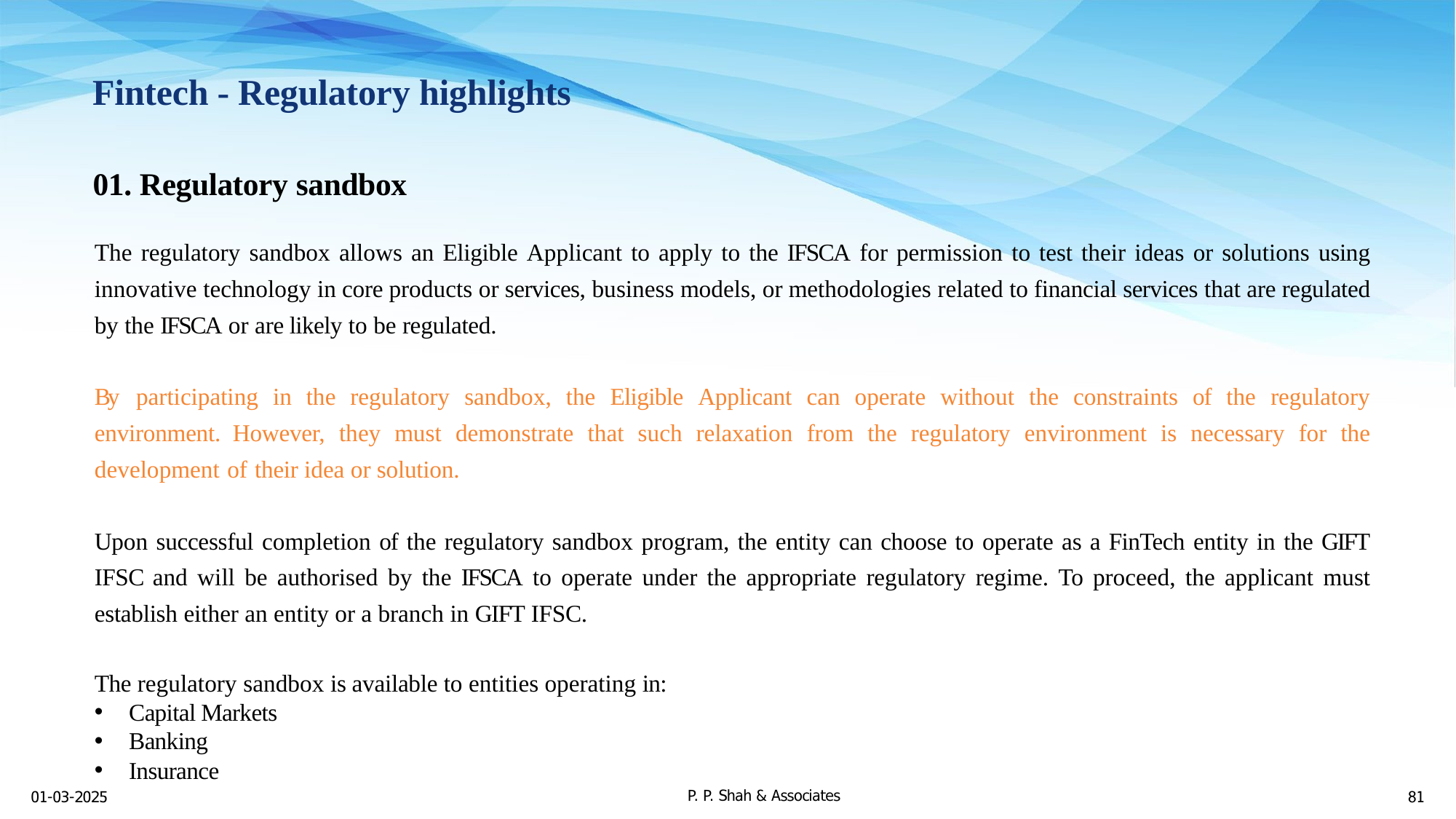

Fintech - Regulatory highlights
01. Regulatory sandbox
The regulatory sandbox allows an Eligible Applicant to apply to the IFSCA for permission to test their ideas or solutions using innovative technology in core products or services, business models, or methodologies related to financial services that are regulated by the IFSCA or are likely to be regulated.

By participating in the regulatory sandbox, the Eligible Applicant can operate without the constraints of the regulatory environment. However, they must demonstrate that such relaxation from the regulatory environment is necessary for the development of their idea or solution.

Upon successful completion of the regulatory sandbox program, the entity can choose to operate as a FinTech entity in the GIFT IFSC and will be authorised by the IFSCA to operate under the appropriate regulatory regime. To proceed, the applicant must establish either an entity or a branch in GIFT IFSC.

The regulatory sandbox is available to entities operating in:
Capital Markets
Banking
Insurance
P. P. Shah & Associates
01-03-2025
81